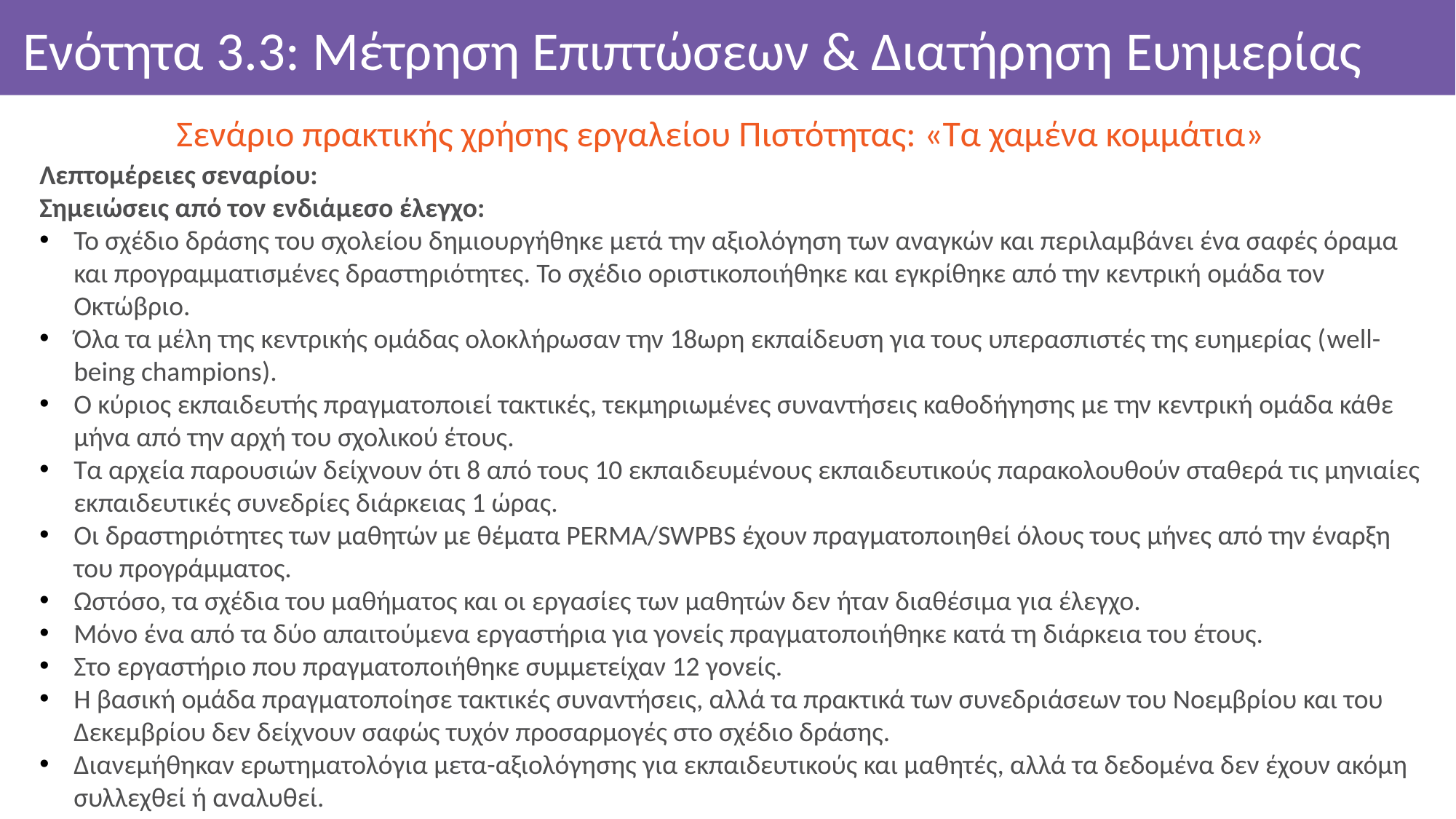

# Ενότητα 3.3: Μέτρηση Επιπτώσεων & Διατήρηση Ευημερίας
Σενάριο πρακτικής χρήσης εργαλείου Πιστότητας: «Τα χαμένα κομμάτια»
Λεπτομέρειες σεναρίου:
Σημειώσεις από τον ενδιάμεσο έλεγχο:
Το σχέδιο δράσης του σχολείου δημιουργήθηκε μετά την αξιολόγηση των αναγκών και περιλαμβάνει ένα σαφές όραμα και προγραμματισμένες δραστηριότητες. Το σχέδιο οριστικοποιήθηκε και εγκρίθηκε από την κεντρική ομάδα τον Οκτώβριο.
Όλα τα μέλη της κεντρικής ομάδας ολοκλήρωσαν την 18ωρη εκπαίδευση για τους υπερασπιστές της ευημερίας (well-being champions).
Ο κύριος εκπαιδευτής πραγματοποιεί τακτικές, τεκμηριωμένες συναντήσεις καθοδήγησης με την κεντρική ομάδα κάθε μήνα από την αρχή του σχολικού έτους.
Τα αρχεία παρουσιών δείχνουν ότι 8 από τους 10 εκπαιδευμένους εκπαιδευτικούς παρακολουθούν σταθερά τις μηνιαίες εκπαιδευτικές συνεδρίες διάρκειας 1 ώρας.
Οι δραστηριότητες των μαθητών με θέματα PERMA/SWPBS έχουν πραγματοποιηθεί όλους τους μήνες από την έναρξη του προγράμματος.
Ωστόσο, τα σχέδια του μαθήματος και οι εργασίες των μαθητών δεν ήταν διαθέσιμα για έλεγχο.
Μόνο ένα από τα δύο απαιτούμενα εργαστήρια για γονείς πραγματοποιήθηκε κατά τη διάρκεια του έτους.
Στο εργαστήριο που πραγματοποιήθηκε συμμετείχαν 12 γονείς.
Η βασική ομάδα πραγματοποίησε τακτικές συναντήσεις, αλλά τα πρακτικά των συνεδριάσεων του Νοεμβρίου και του Δεκεμβρίου δεν δείχνουν σαφώς τυχόν προσαρμογές στο σχέδιο δράσης.
Διανεμήθηκαν ερωτηματολόγια μετα-αξιολόγησης για εκπαιδευτικούς και μαθητές, αλλά τα δεδομένα δεν έχουν ακόμη συλλεχθεί ή αναλυθεί.